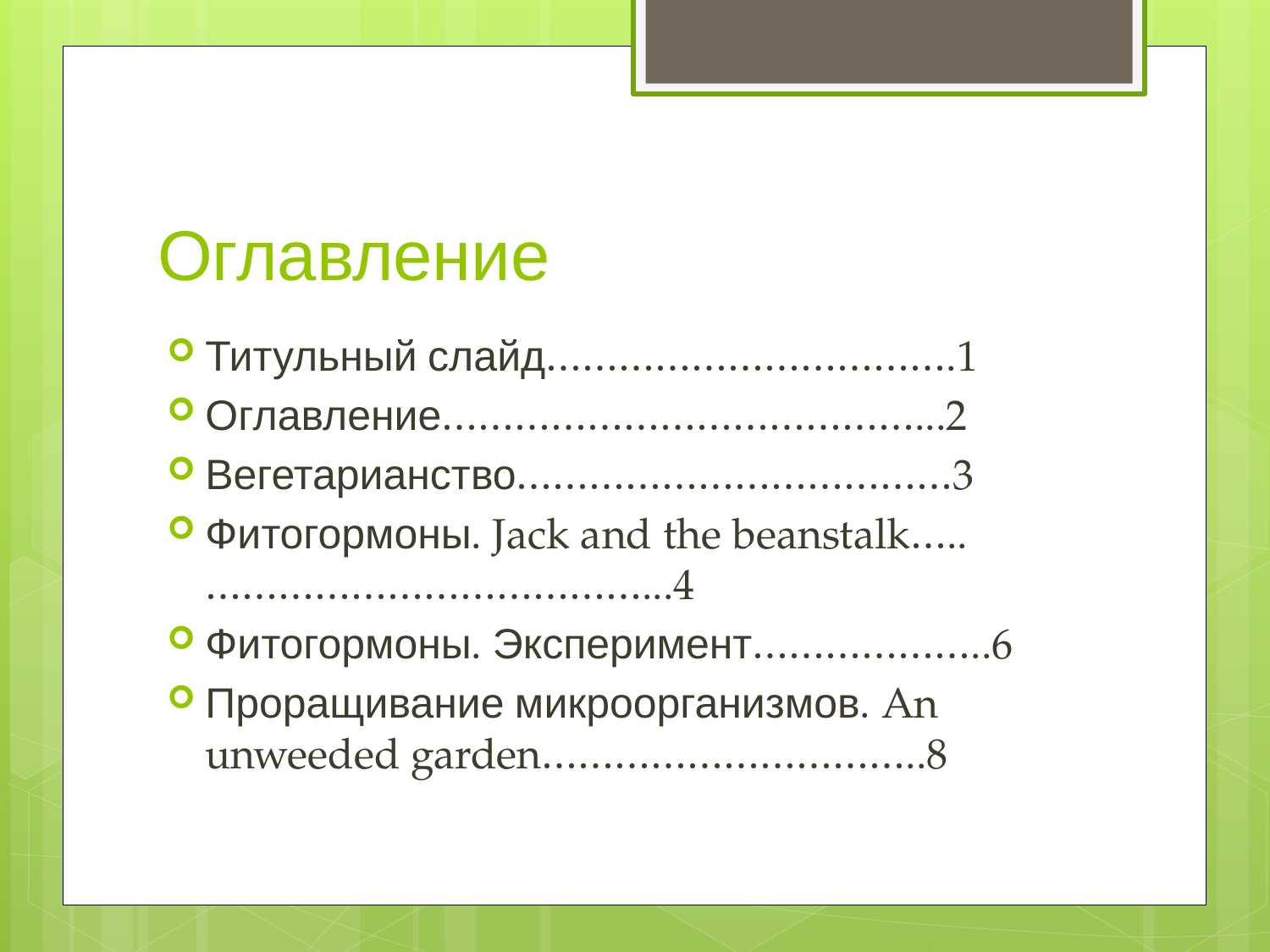

# Оглавление
Титульный слайд…………………………….1
Оглавление…………………………………...2
Вегетарианство………………………………3
Фитогормоны. Jack and the beanstalk…..………………………………...4
Фитогормоны. Эксперимент………………..6
Проращивание микроорганизмов. An unweeded garden…………………………..8